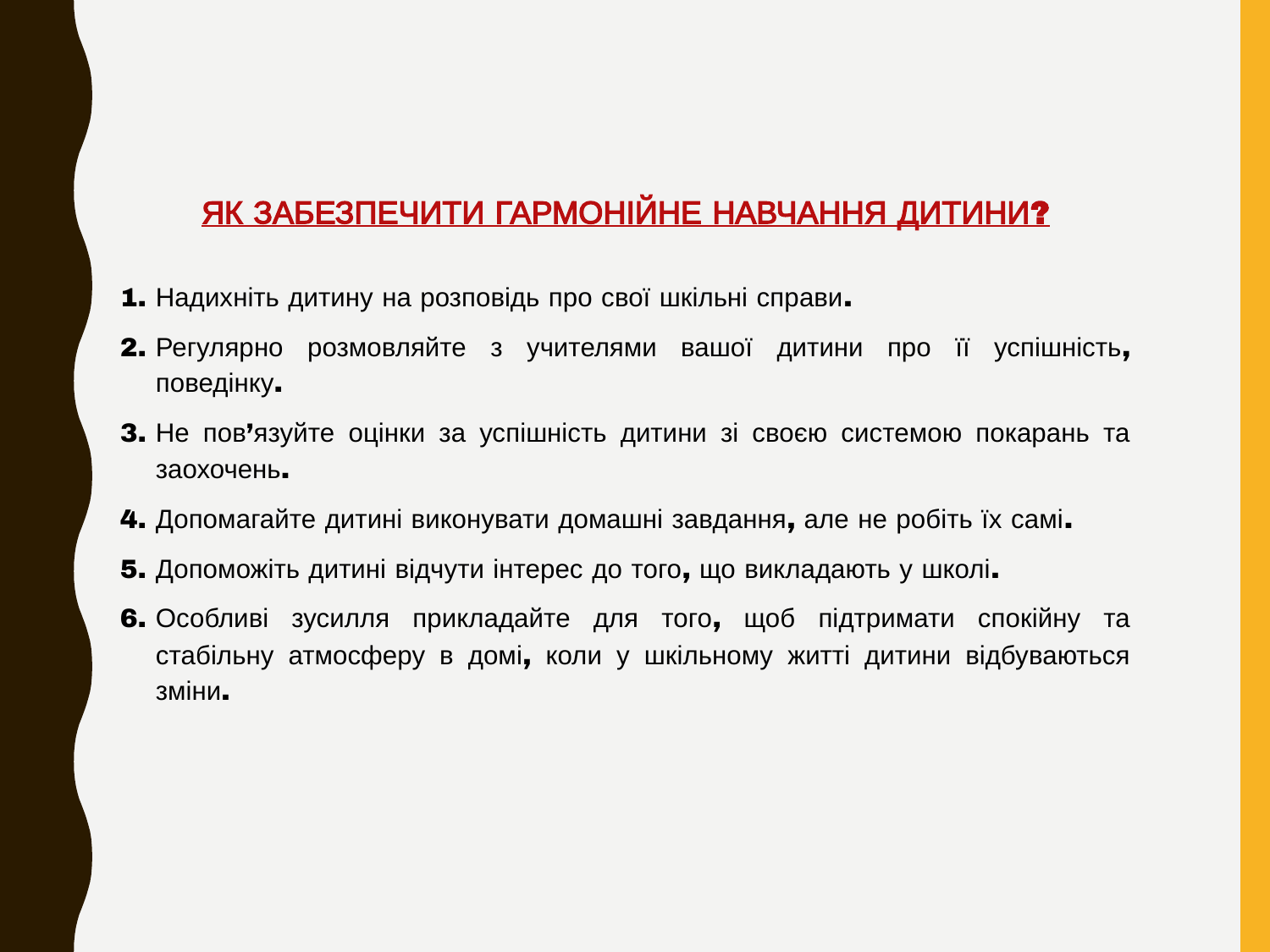

Як забезпечити гармонійне навчання дитини?

Надихніть дитину на розповідь про свої шкільні справи.
Регулярно розмовляйте з учителями вашої дитини про її успішність, поведінку.
Не пов’язуйте оцінки за успішність дитини зі своєю системою покарань та заохочень.
Допомагайте дитині виконувати домашні завдання, але не робіть їх самі.
Допоможіть дитині відчути інтерес до того, що викладають у школі.
Особливі зусилля прикладайте для того, щоб підтримати спокійну та стабільну атмосферу в домі, коли у шкільному житті дитини відбуваються зміни.